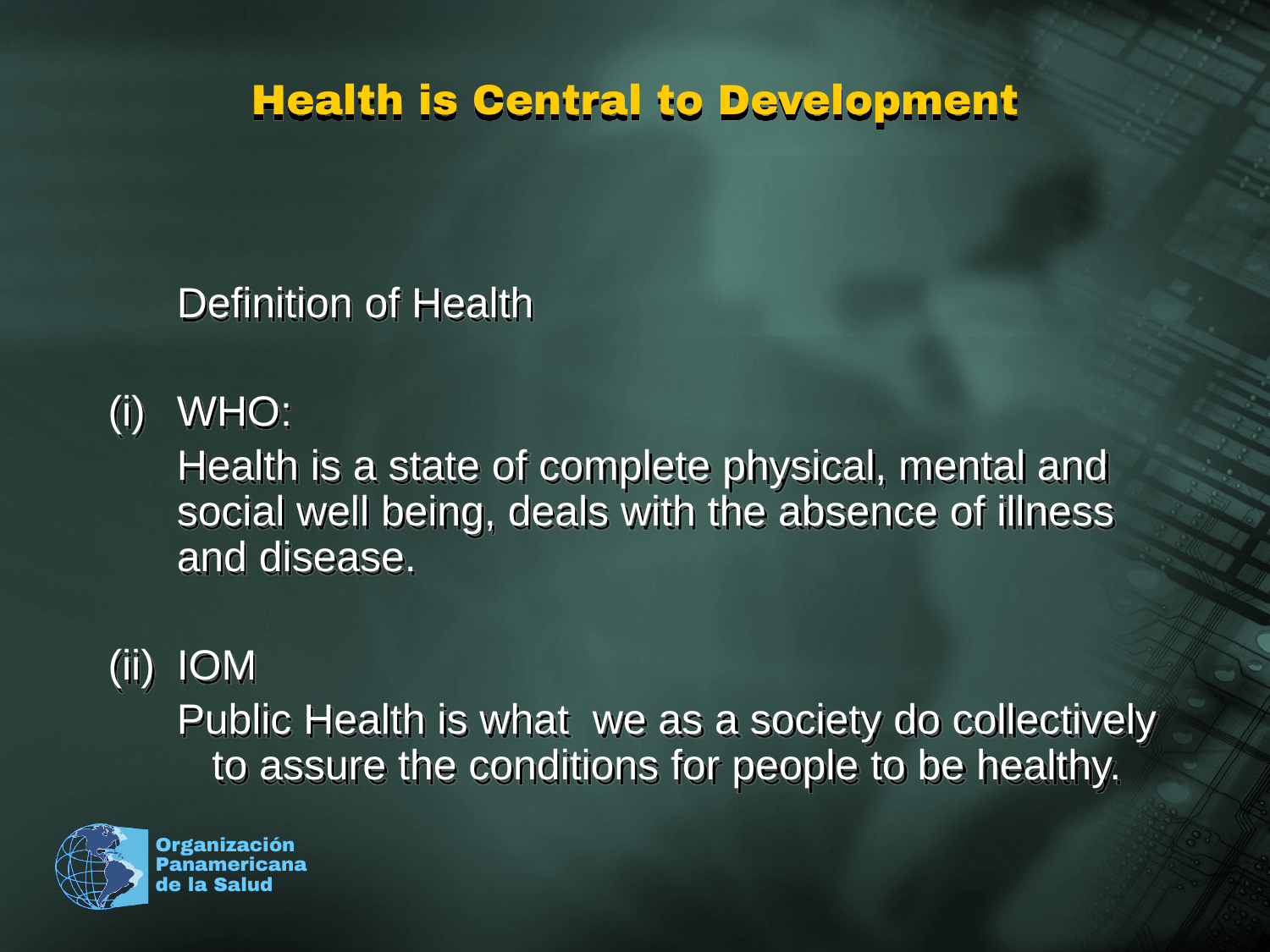

# Health is Central to Development
	Definition of Health

(i)	WHO:
	Health is a state of complete physical, mental and social well being, deals with the absence of illness and disease.

(ii)	IOM
	Public Health is what  we as a society do collectively    to assure the conditions for people to be healthy.